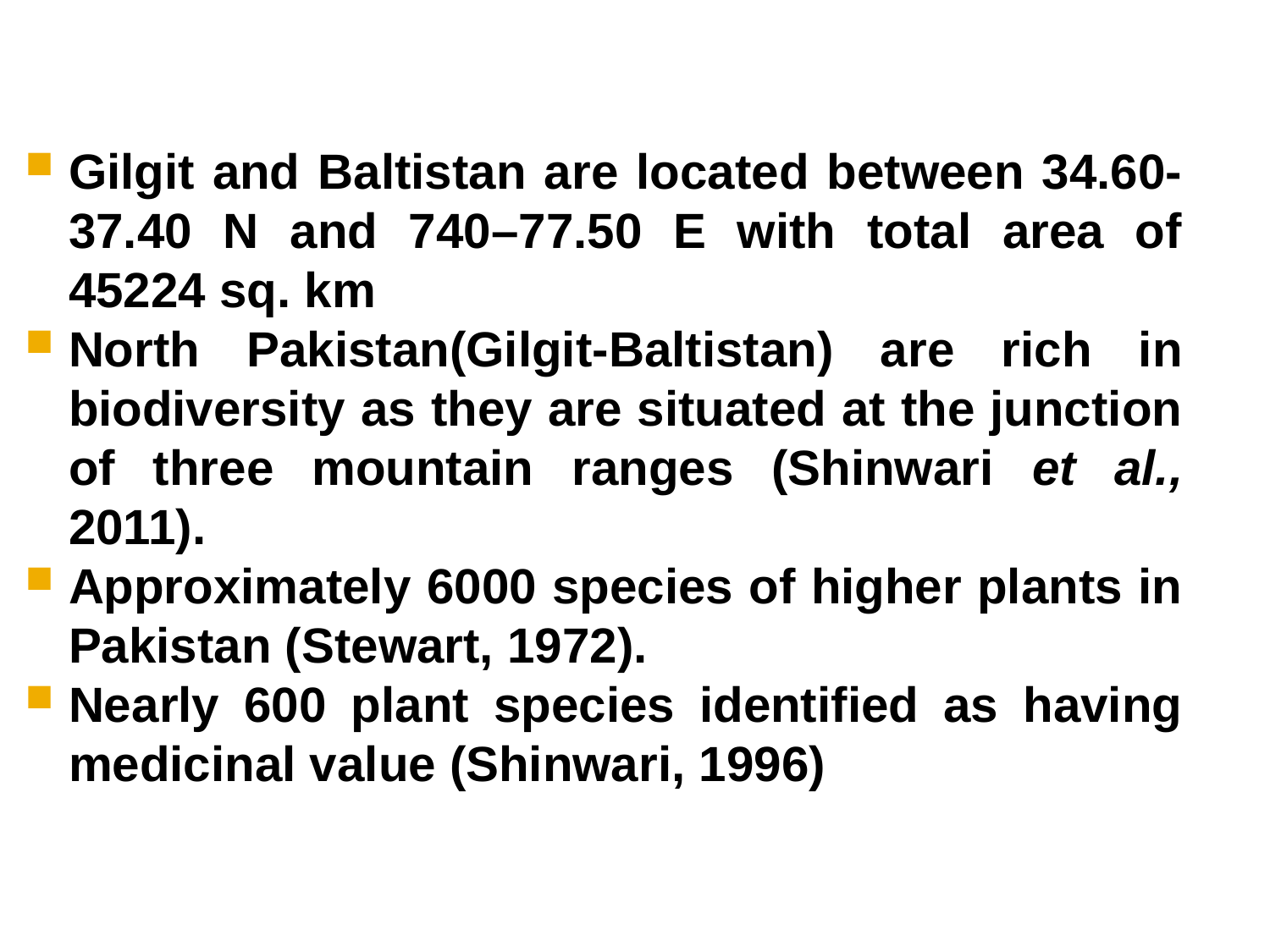

Gilgit and Baltistan are located between 34.60-37.40 N and 740–77.50 E with total area of 45224 sq. km
North Pakistan(Gilgit-Baltistan) are rich in biodiversity as they are situated at the junction of three mountain ranges (Shinwari et al., 2011).
Approximately 6000 species of higher plants in Pakistan (Stewart, 1972).
Nearly 600 plant species identified as having medicinal value (Shinwari, 1996)